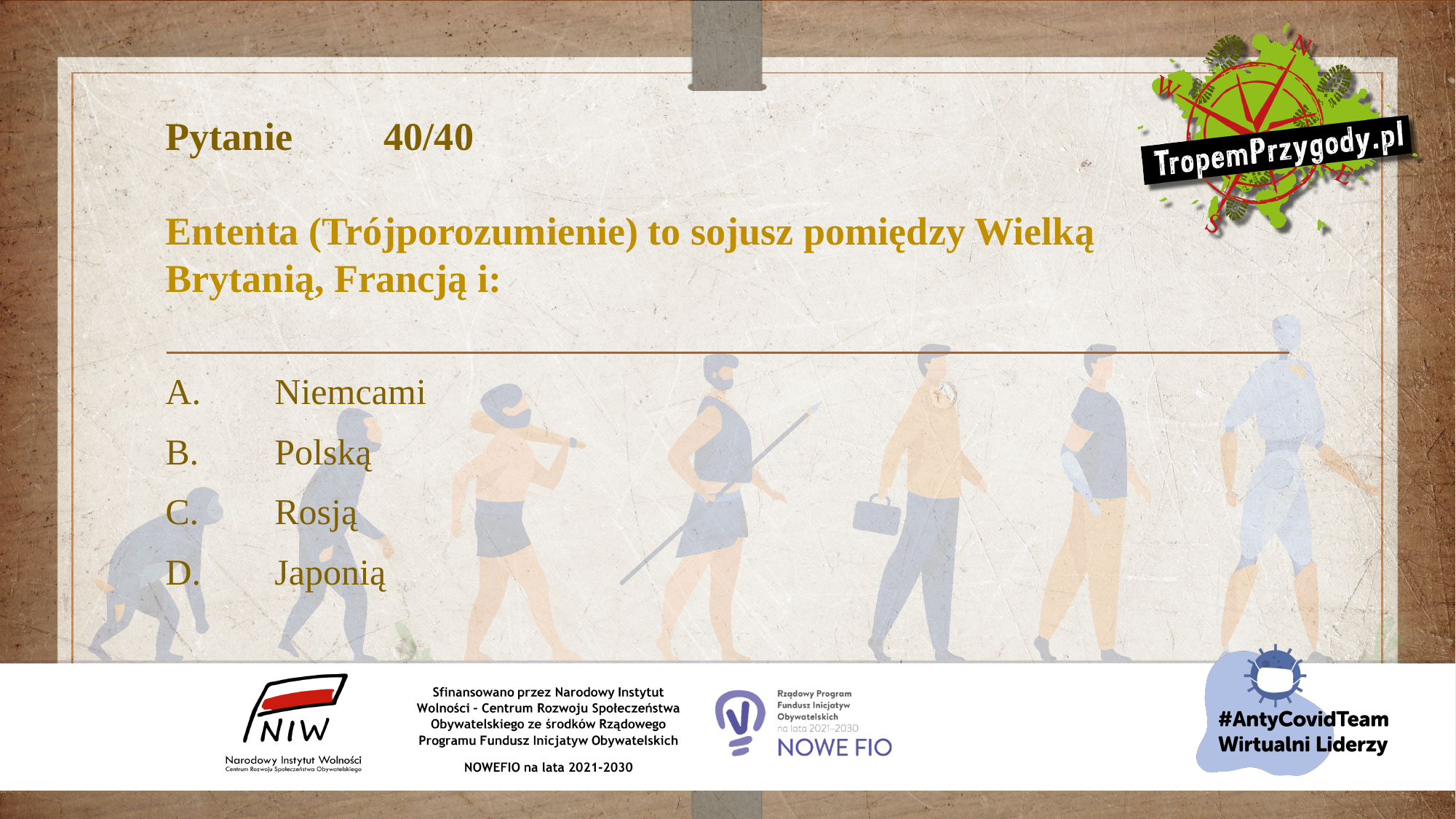

# Pytanie 	40/40 Ententa (Trójporozumienie) to sojusz pomiędzy Wielką Brytanią, Francją i:
A.	Niemcami
B.	Polską
C.	Rosją
D.	Japonią